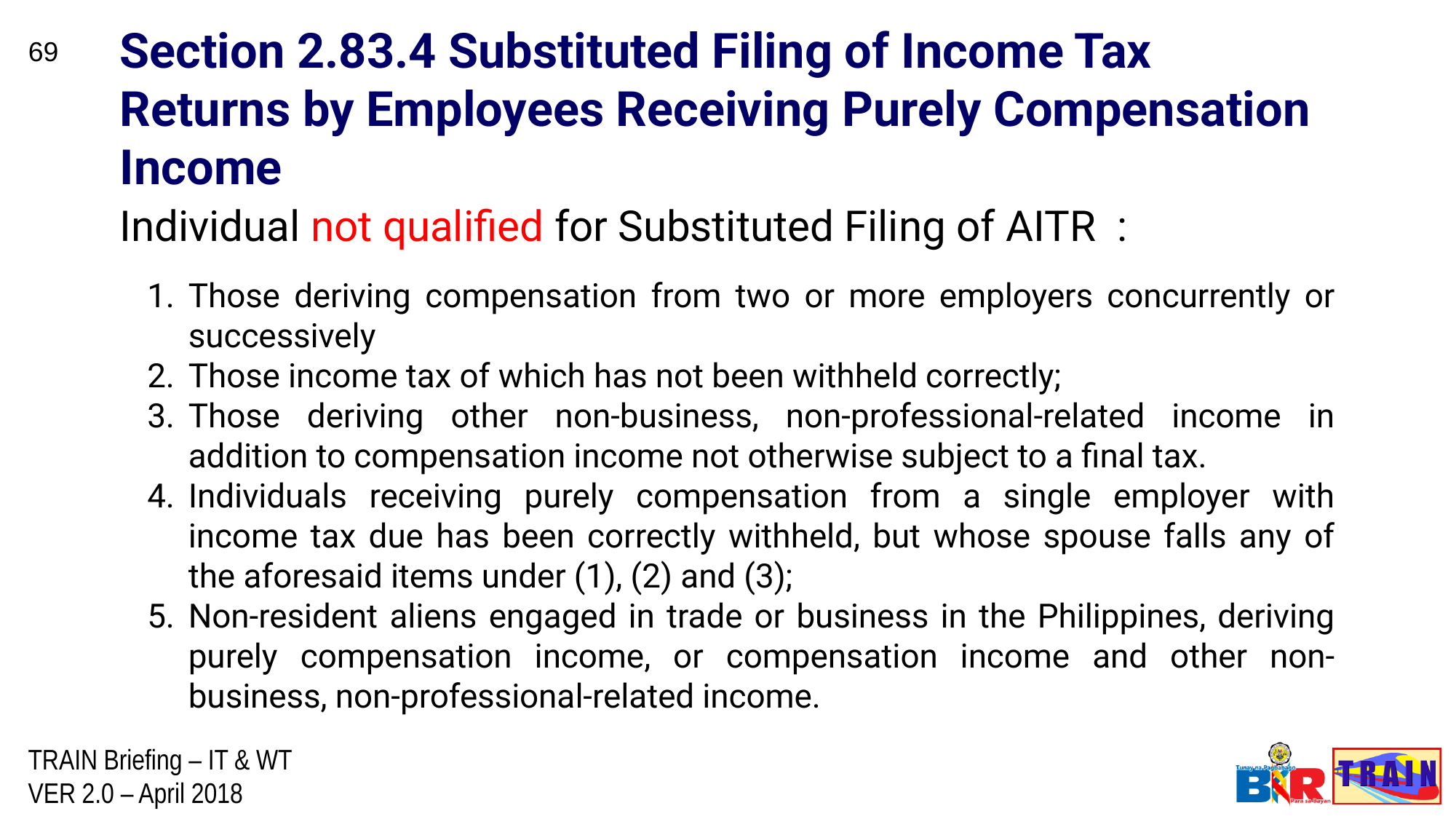

Section 2.83.4 Substituted Filing of Income Tax Returns by Employees Receiving Purely Compensation Income
69
Individual not qualified for Substituted Filing of AITR  :

Those deriving compensation from two or more employers concurrently or successively
Those income tax of which has not been withheld correctly;
Those deriving other non-business, non-professional-related income in addition to compensation income not otherwise subject to a final tax.
Individuals receiving purely compensation from a single employer with income tax due has been correctly withheld, but whose spouse falls any of the aforesaid items under (1), (2) and (3);
Non-resident aliens engaged in trade or business in the Philippines, deriving purely compensation income, or compensation income and other non-business, non-professional-related income.